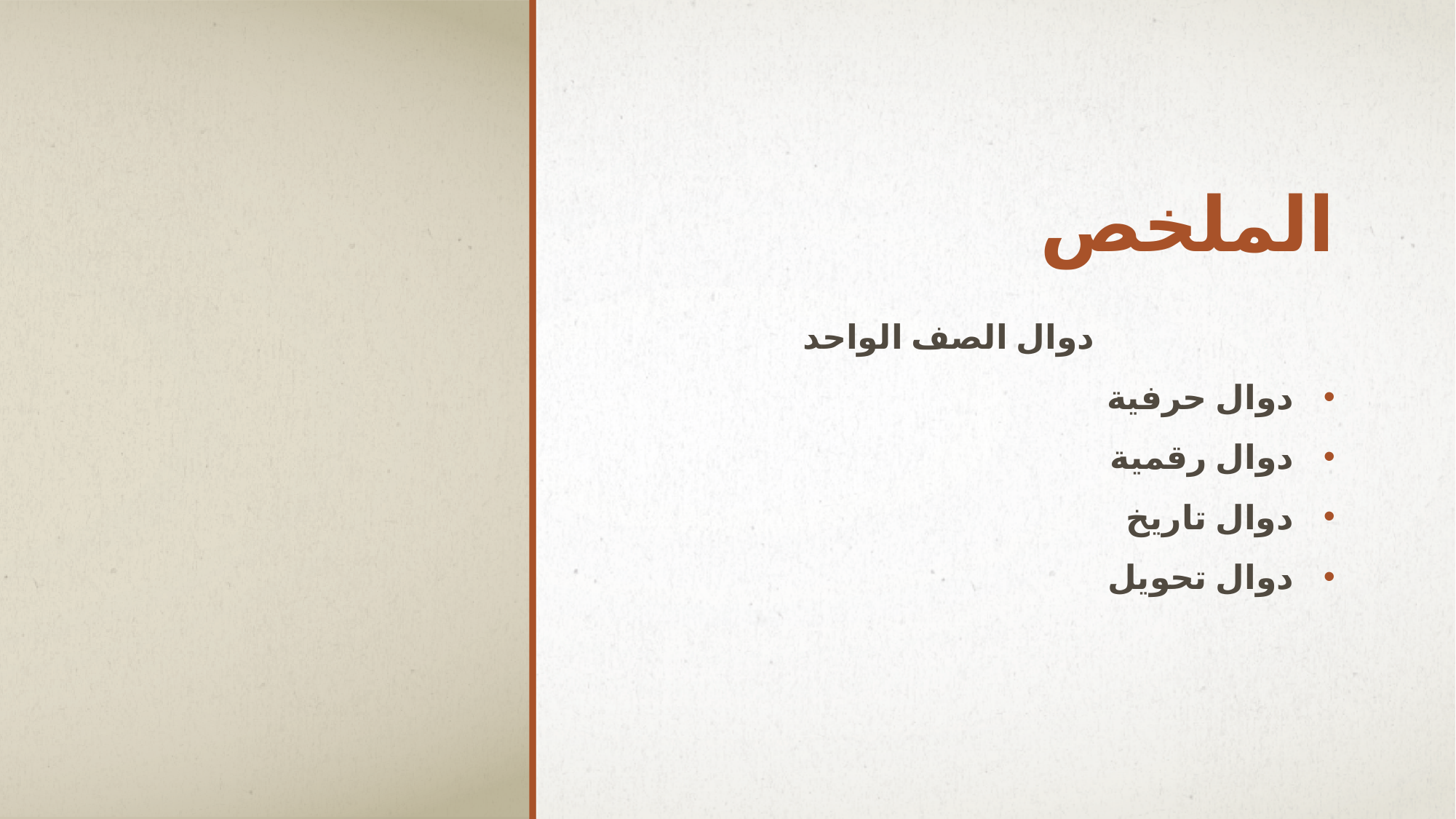

# الملخص
دوال الصف الواحد
دوال حرفية
دوال رقمية
دوال تاريخ
دوال تحويل